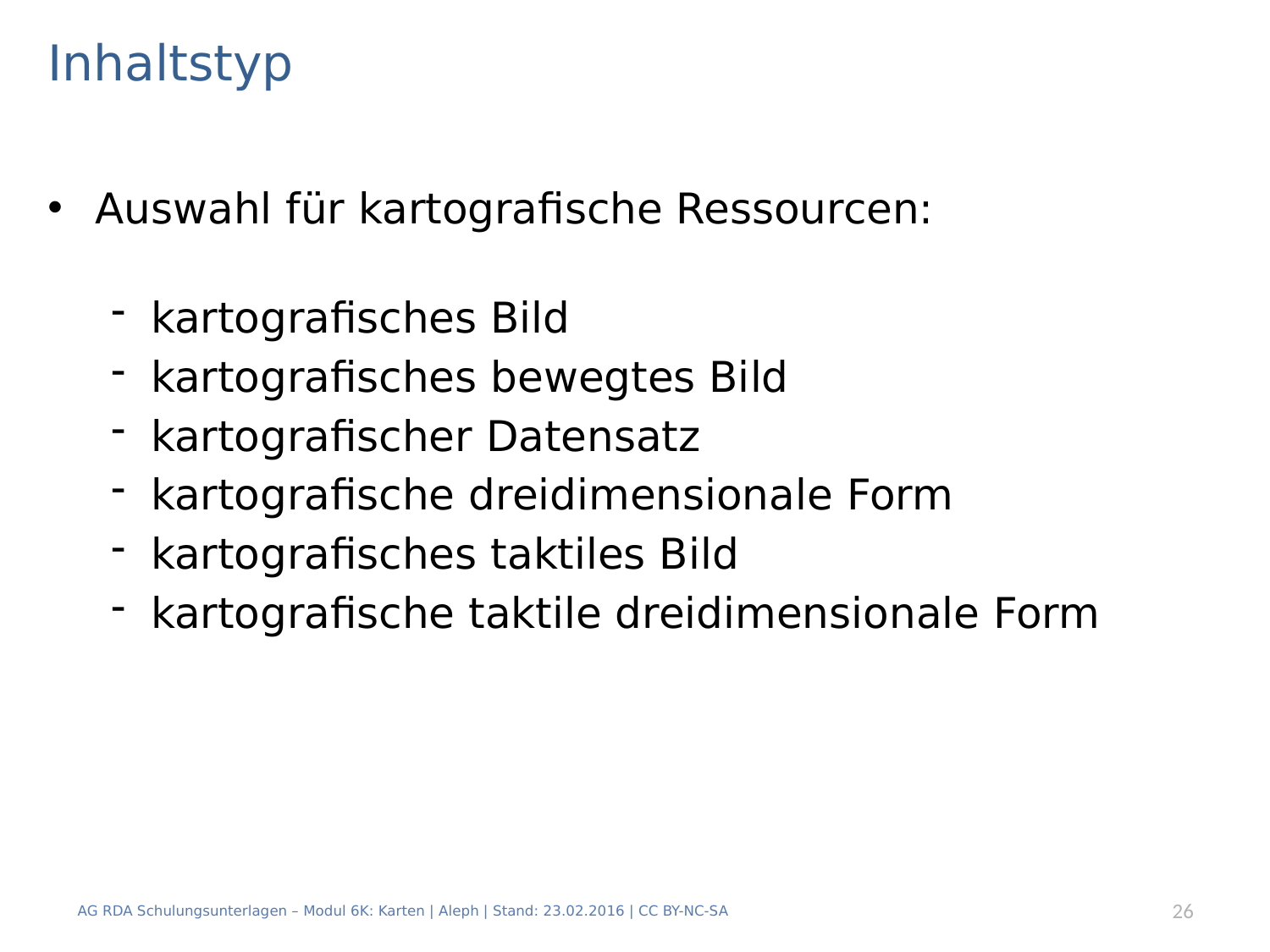

# Inhaltstyp

Auswahl für kartografische Ressourcen:

kartografisches Bild
kartografisches bewegtes Bild
kartografischer Datensatz
kartografische dreidimensionale Form
kartografisches taktiles Bild
kartografische taktile dreidimensionale Form

AG RDA Schulungsunterlagen – Modul 6K: Karten | Aleph | Stand: 23.02.2016 | CC BY-NC-SA
26